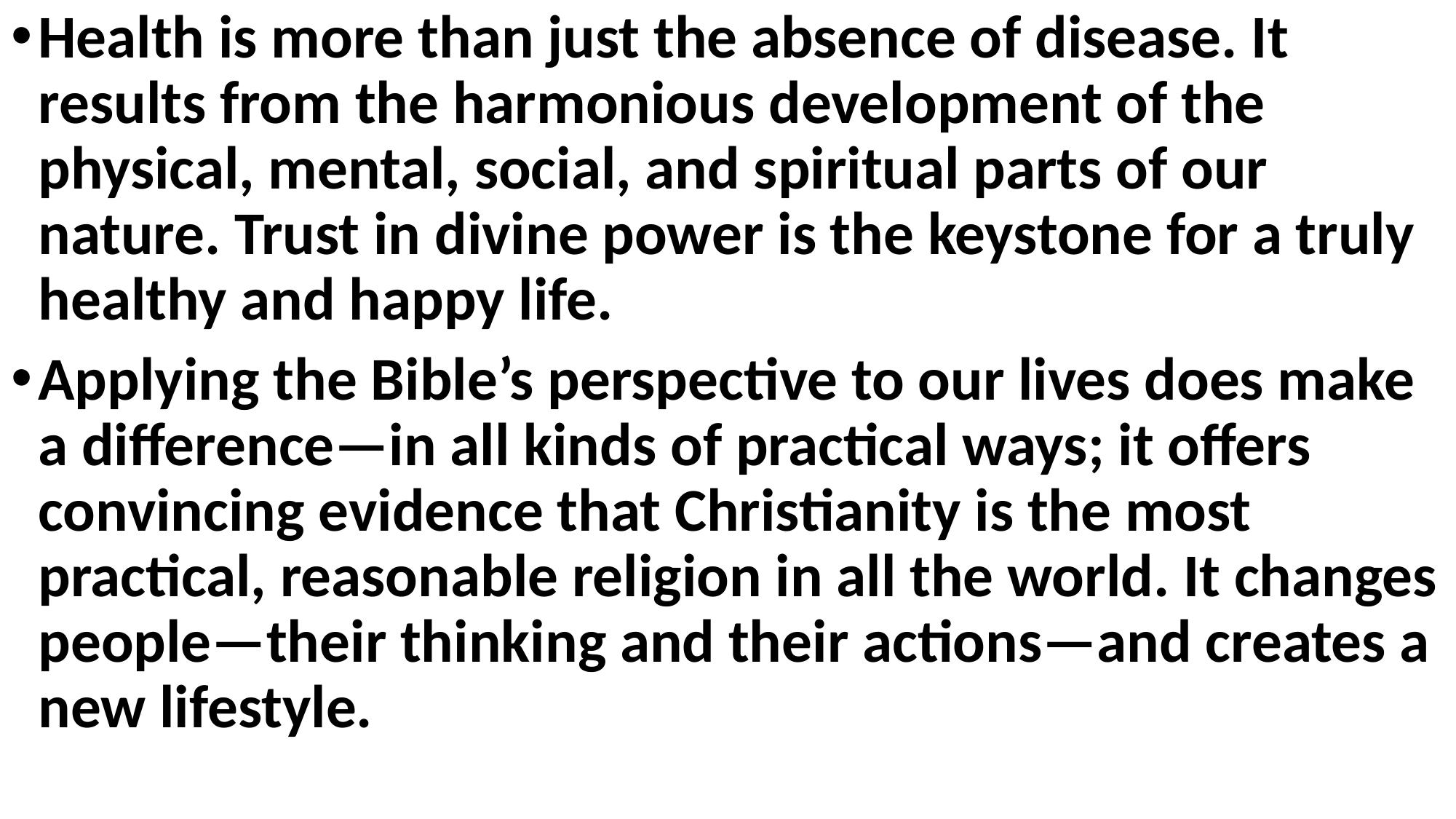

Health is more than just the absence of disease. It results from the harmonious development of the physical, mental, social, and spiritual parts of our nature. Trust in divine power is the keystone for a truly healthy and happy life.
Applying the Bible’s perspective to our lives does make a difference—in all kinds of practical ways; it offers convincing evidence that Christianity is the most practical, reasonable religion in all the world. It changes people—their thinking and their actions—and creates a new lifestyle.